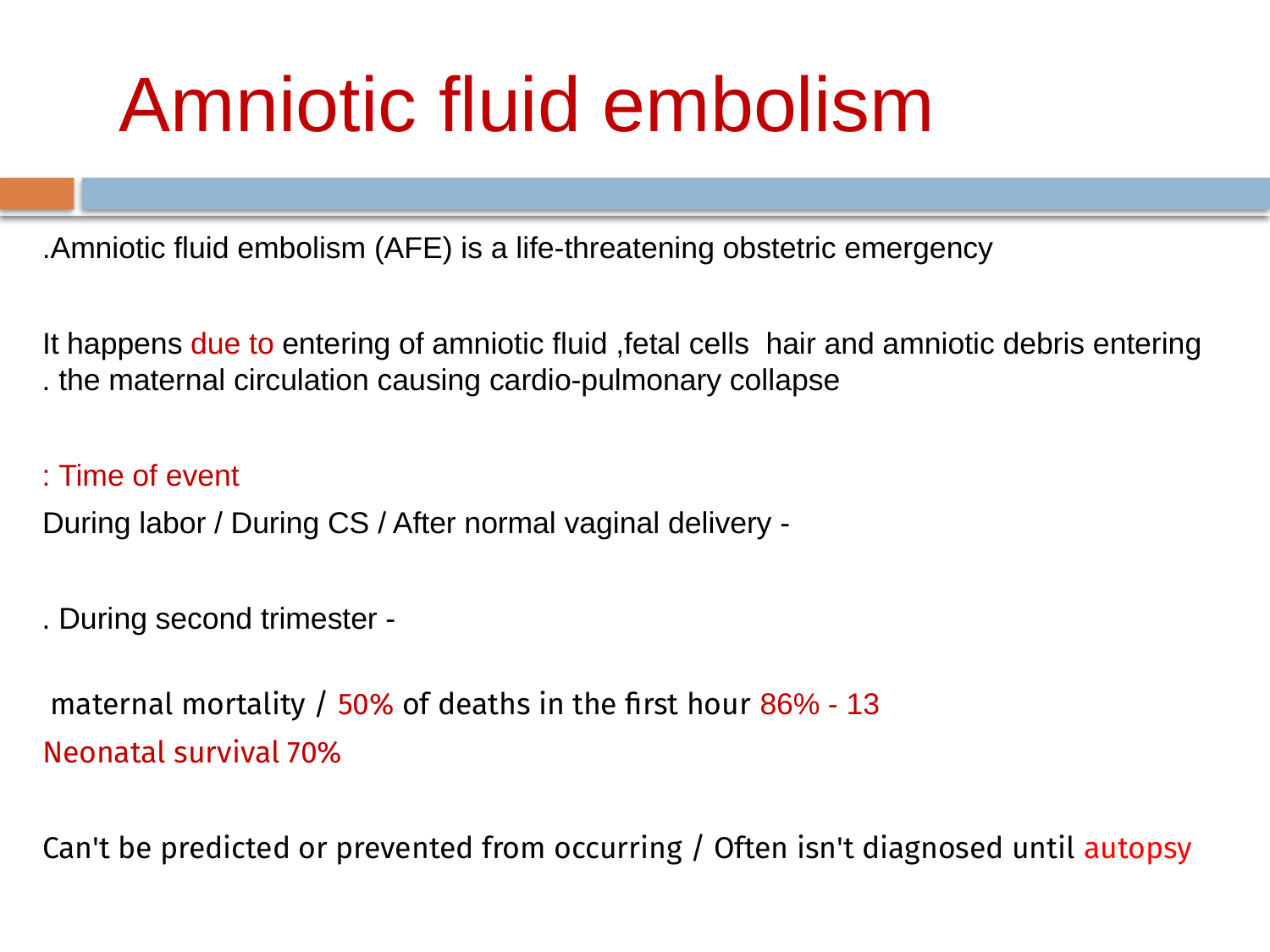

# Amniotic fluid embolism
Amniotic fluid embolism (AFE) is a life-threatening obstetric emergency.

It happens due to entering of amniotic fluid ,fetal cells  hair and amniotic debris entering the maternal circulation causing cardio-pulmonary collapse .

Time of event :
- During labor / During CS / After normal vaginal delivery

- During second trimester .

13 - 86% maternal mortality / 50% of deaths in the first hour
Neonatal survival 70%

Can't be predicted or prevented from occurring / Often isn't diagnosed until autopsy